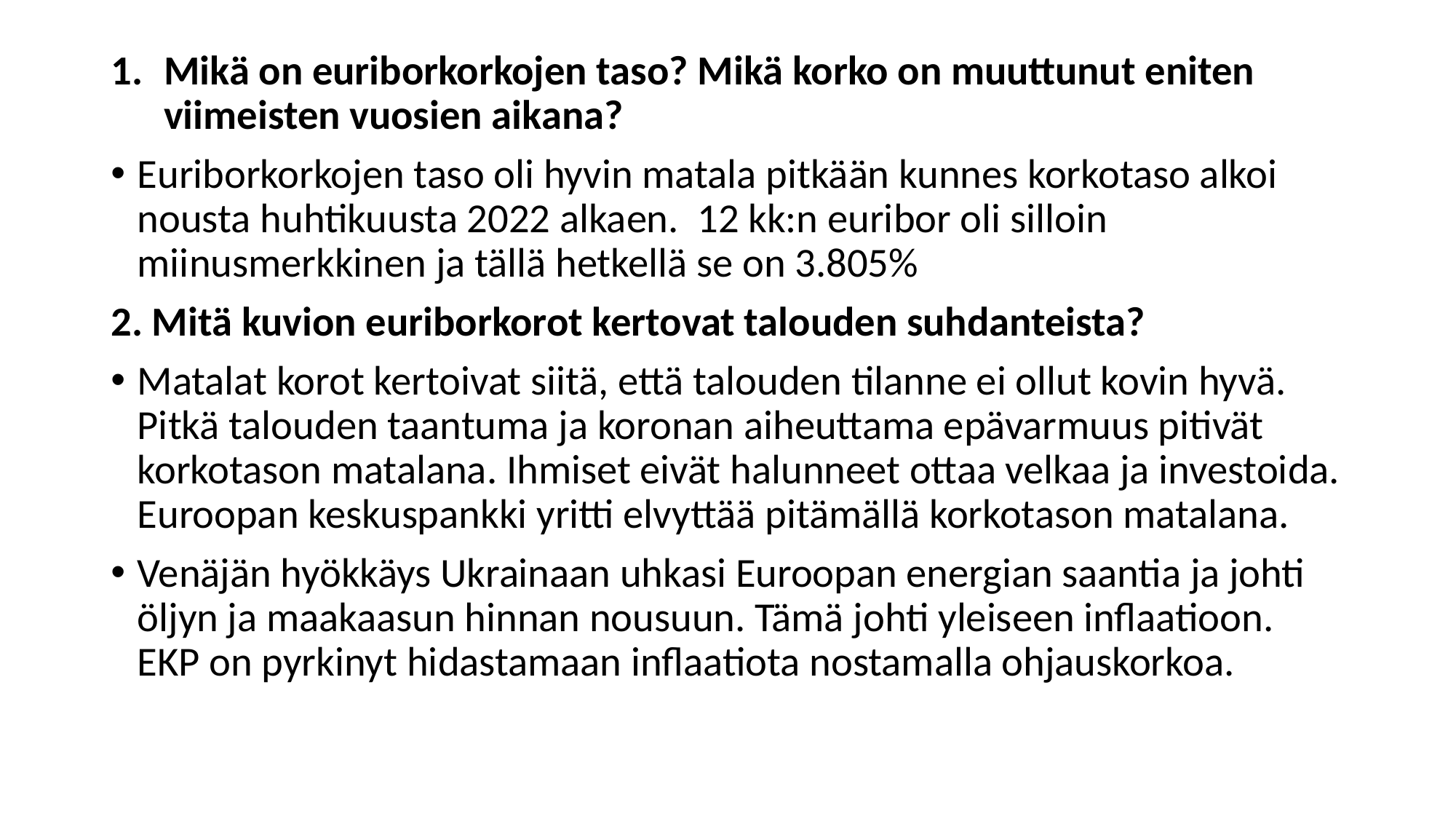

#
Mikä on euriborkorkojen taso? Mikä korko on muuttunut eniten viimeisten vuosien aikana?
Euriborkorkojen taso oli hyvin matala pitkään kunnes korkotaso alkoi nousta huhtikuusta 2022 alkaen.  12 kk:n euribor oli silloin miinusmerkkinen ja tällä hetkellä se on 3.805%
2. Mitä kuvion euriborkorot kertovat talouden suhdanteista?
Matalat korot kertoivat siitä, että talouden tilanne ei ollut kovin hyvä. Pitkä talouden taantuma ja koronan aiheuttama epävarmuus pitivät korkotason matalana. Ihmiset eivät halunneet ottaa velkaa ja investoida. Euroopan keskuspankki yritti elvyttää pitämällä korkotason matalana.
Venäjän hyökkäys Ukrainaan uhkasi Euroopan energian saantia ja johti öljyn ja maakaasun hinnan nousuun. Tämä johti yleiseen inflaatioon. EKP on pyrkinyt hidastamaan inflaatiota nostamalla ohjauskorkoa.